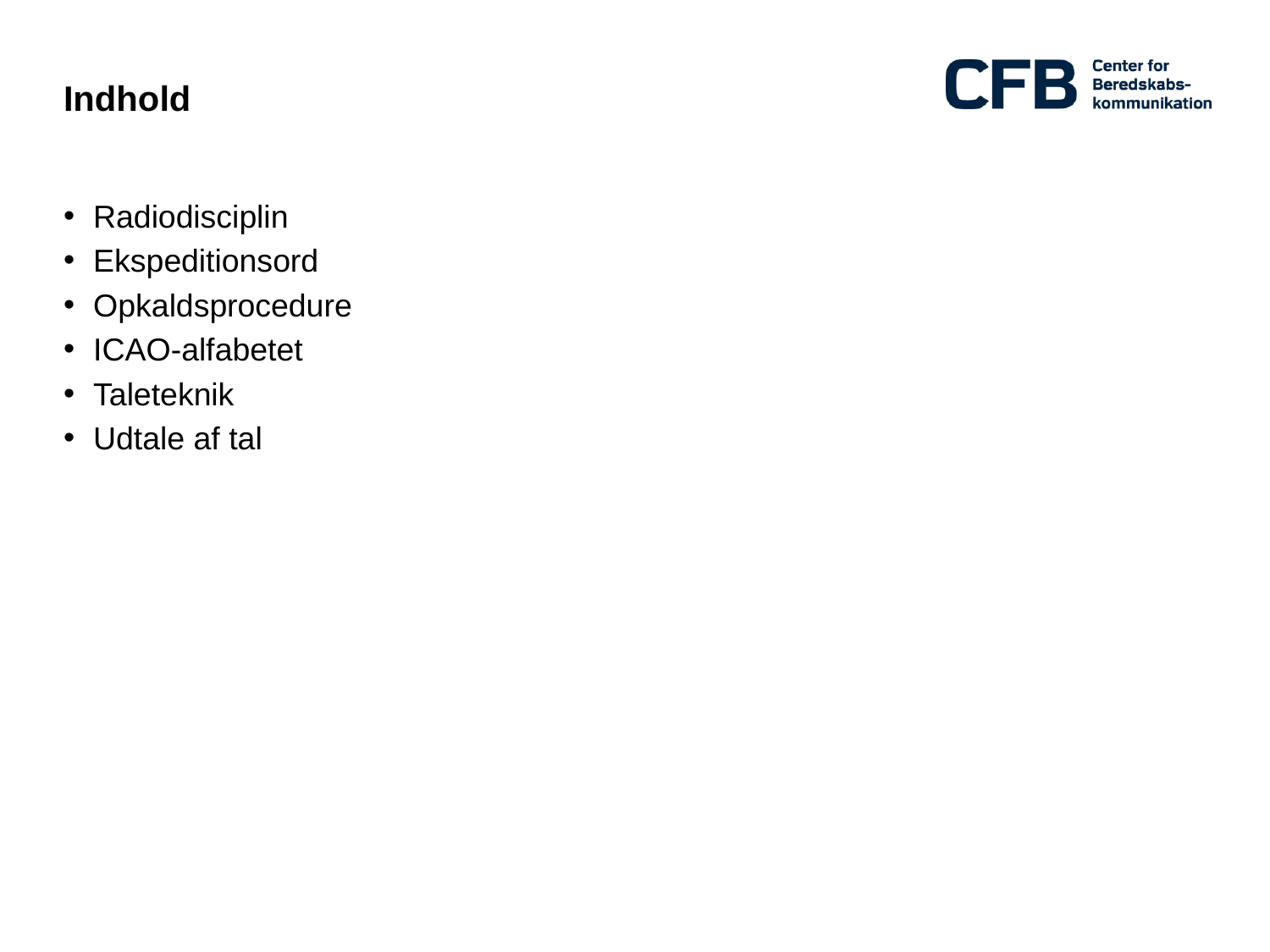

# Indhold
Radiodisciplin
Ekspeditionsord
Opkaldsprocedure
ICAO-alfabetet
Taleteknik
Udtale af tal